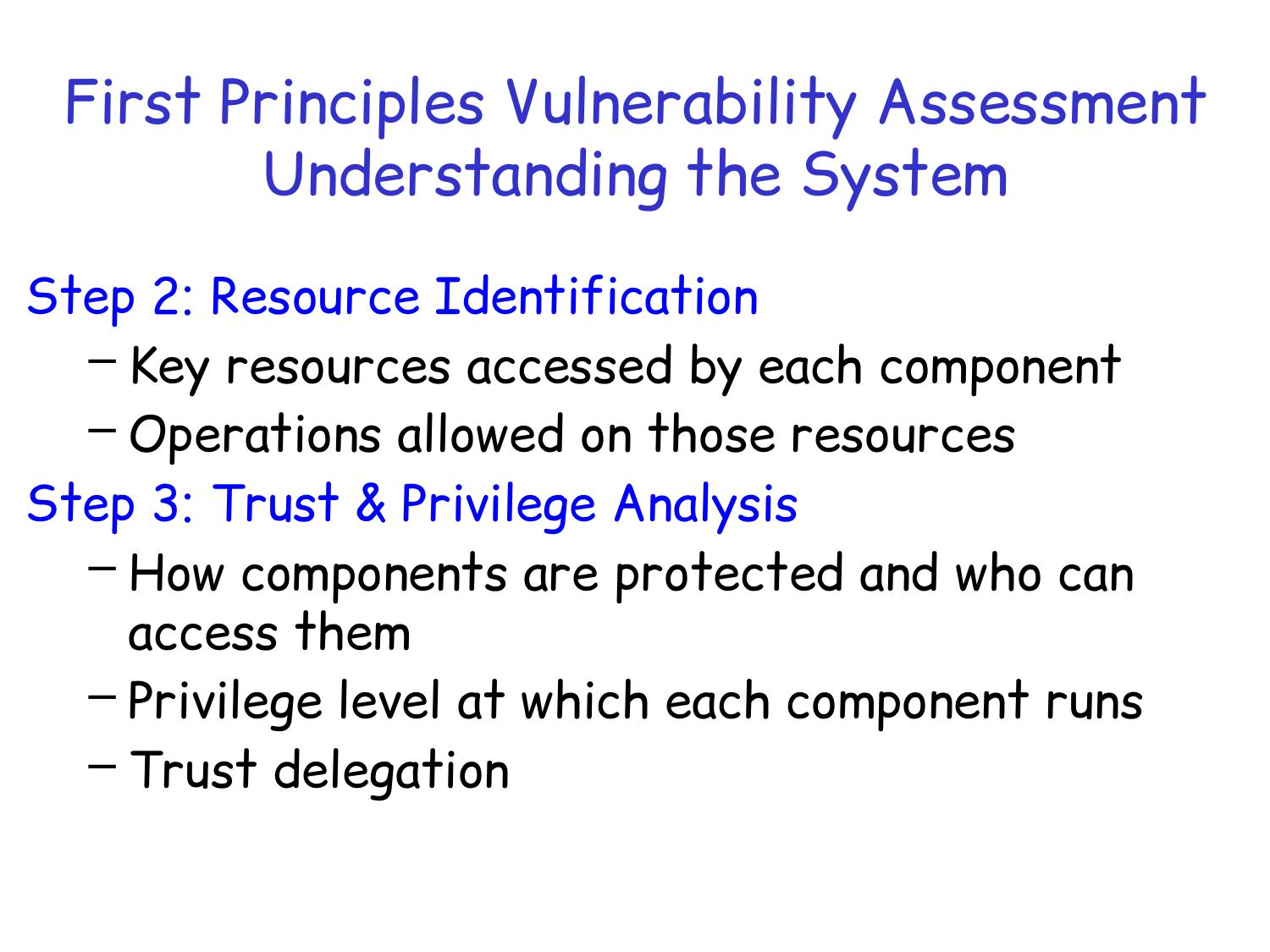

# First Principles Vulnerability Assessment Understanding the System
Step 2: Resource Identification
Key resources accessed by each component
Operations allowed on those resources
Step 3: Trust & Privilege Analysis
How components are protected and who can access them
Privilege level at which each component runs
Trust delegation